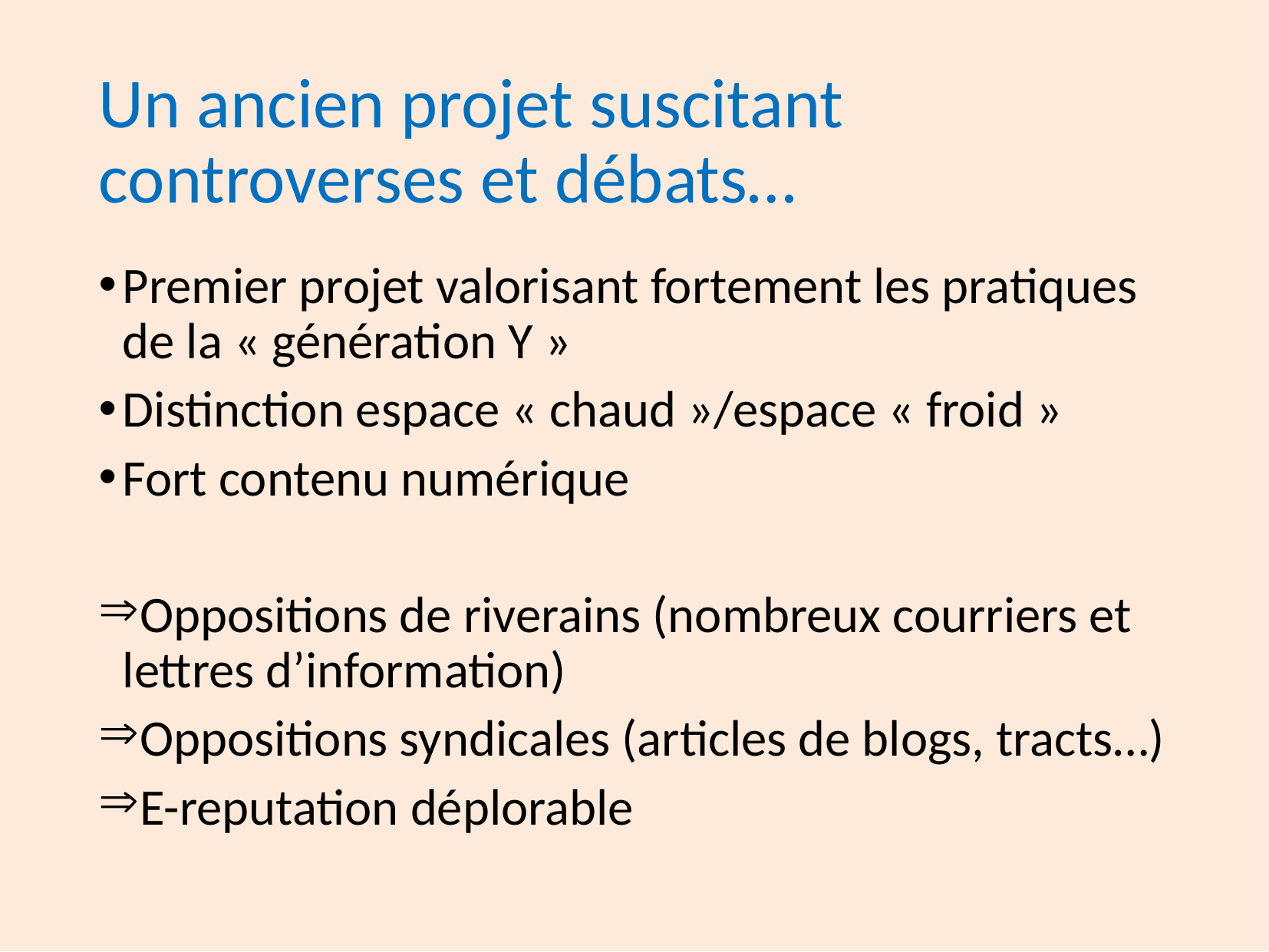

# Un ancien projet suscitant controverses et débats…
Premier projet valorisant fortement les pratiques de la « génération Y »
Distinction espace « chaud »/espace « froid »
Fort contenu numérique

Oppositions de riverains (nombreux courriers et lettres d’information)
Oppositions syndicales (articles de blogs, tracts…)
E-reputation déplorable